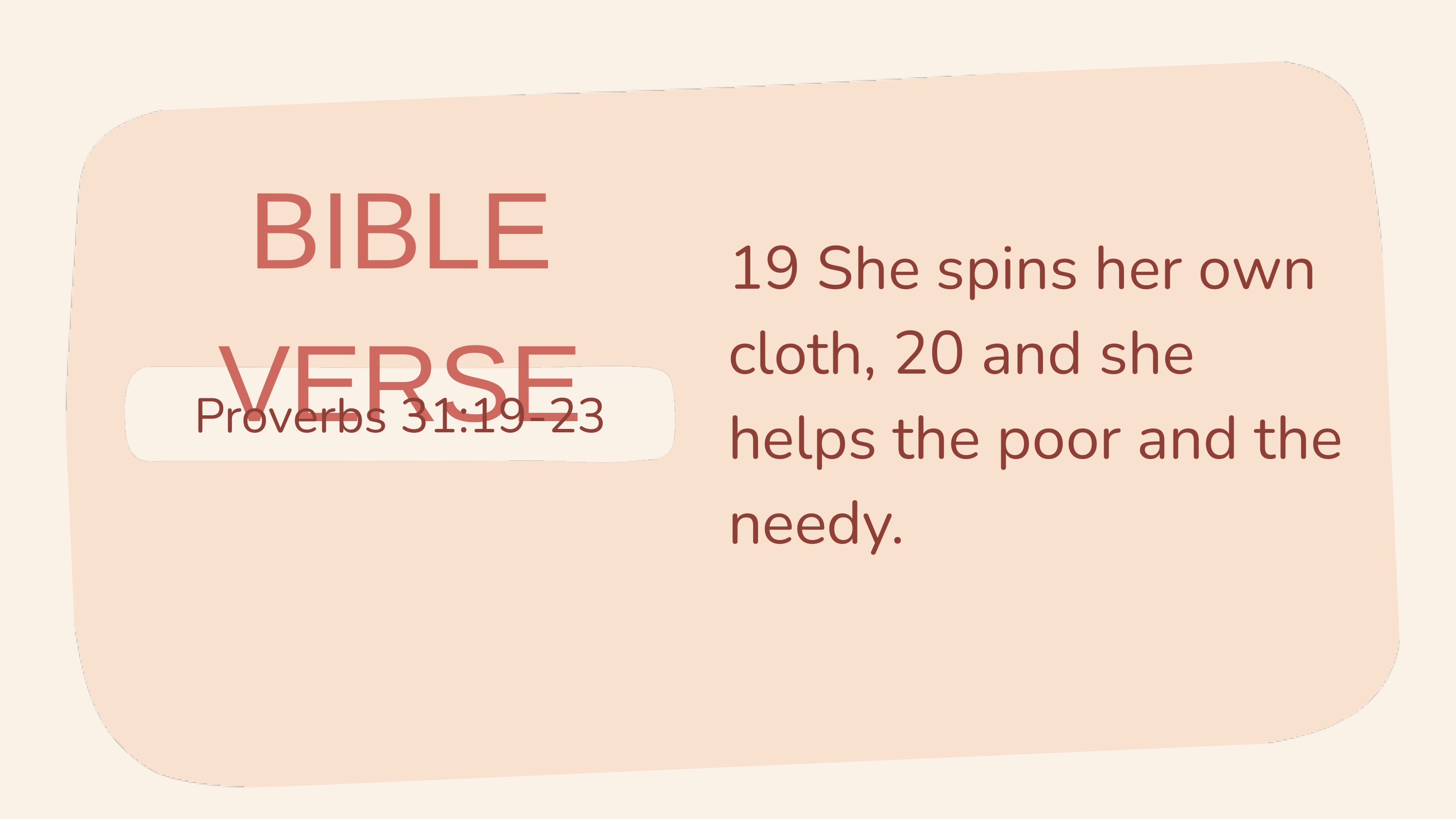

BIBLE VERSE
19 She spins her own cloth, 20 and she helps the poor and the needy.

Proverbs 31:19-23